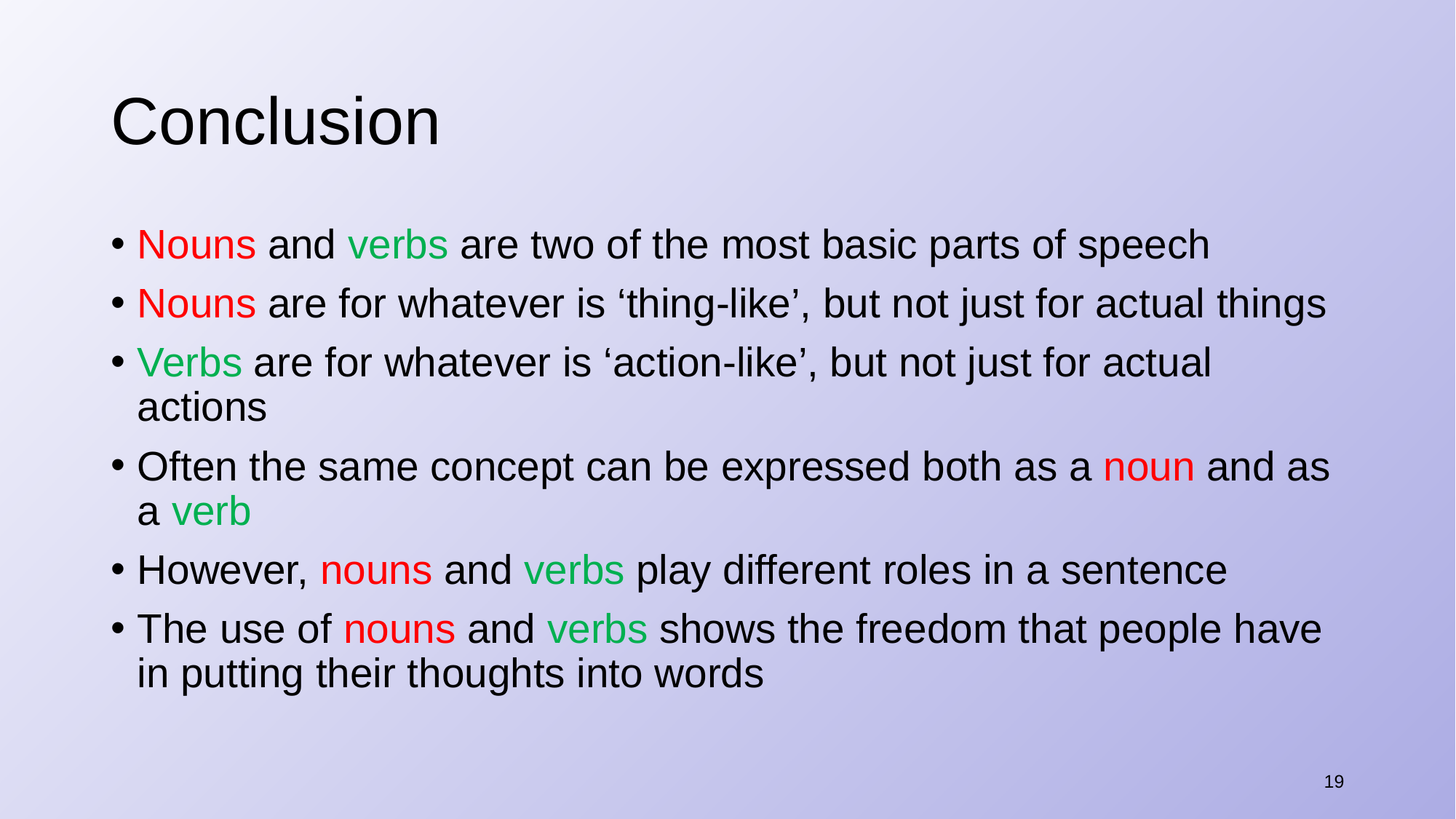

# Conclusion
​Nouns and verbs are two of the most basic parts of speech
​Nouns are for whatever is ‘thing-like’, but not just for actual things
​Verbs are for whatever is ‘action-like’, but not just for actual actions
Often the same concept can be expressed both as a noun and as a verb
However, nouns and verbs play different roles in a sentence
The use of nouns and verbs shows the freedom that people have in putting their thoughts into words
19